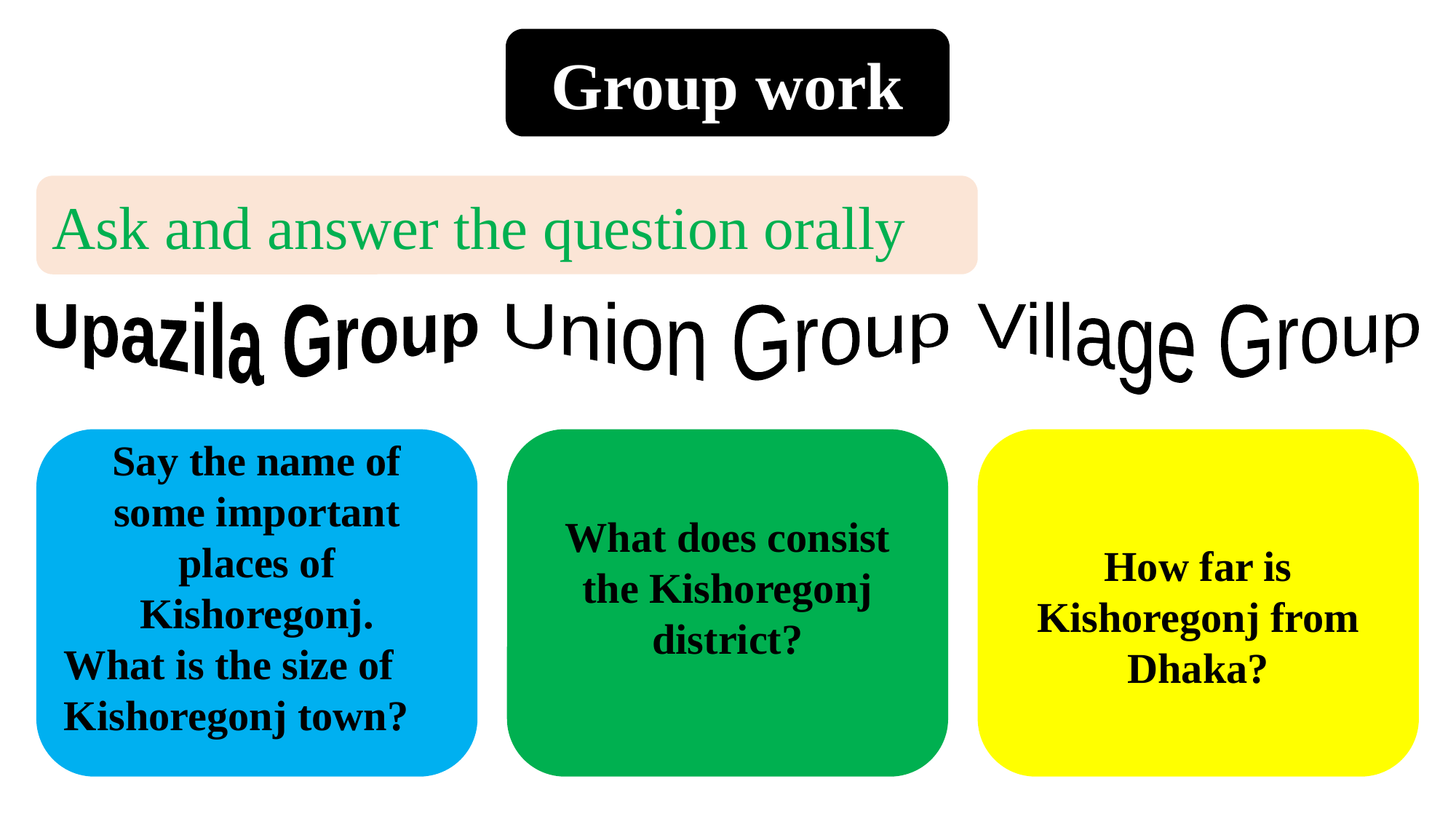

Group work
Ask and answer the question orally
Upazila Group
Union Group
Village Group
Say the name of some important places of Kishoregonj.
What is the size of Kishoregonj town?

What does consist the Kishoregonj district?

How far is Kishoregonj from Dhaka?